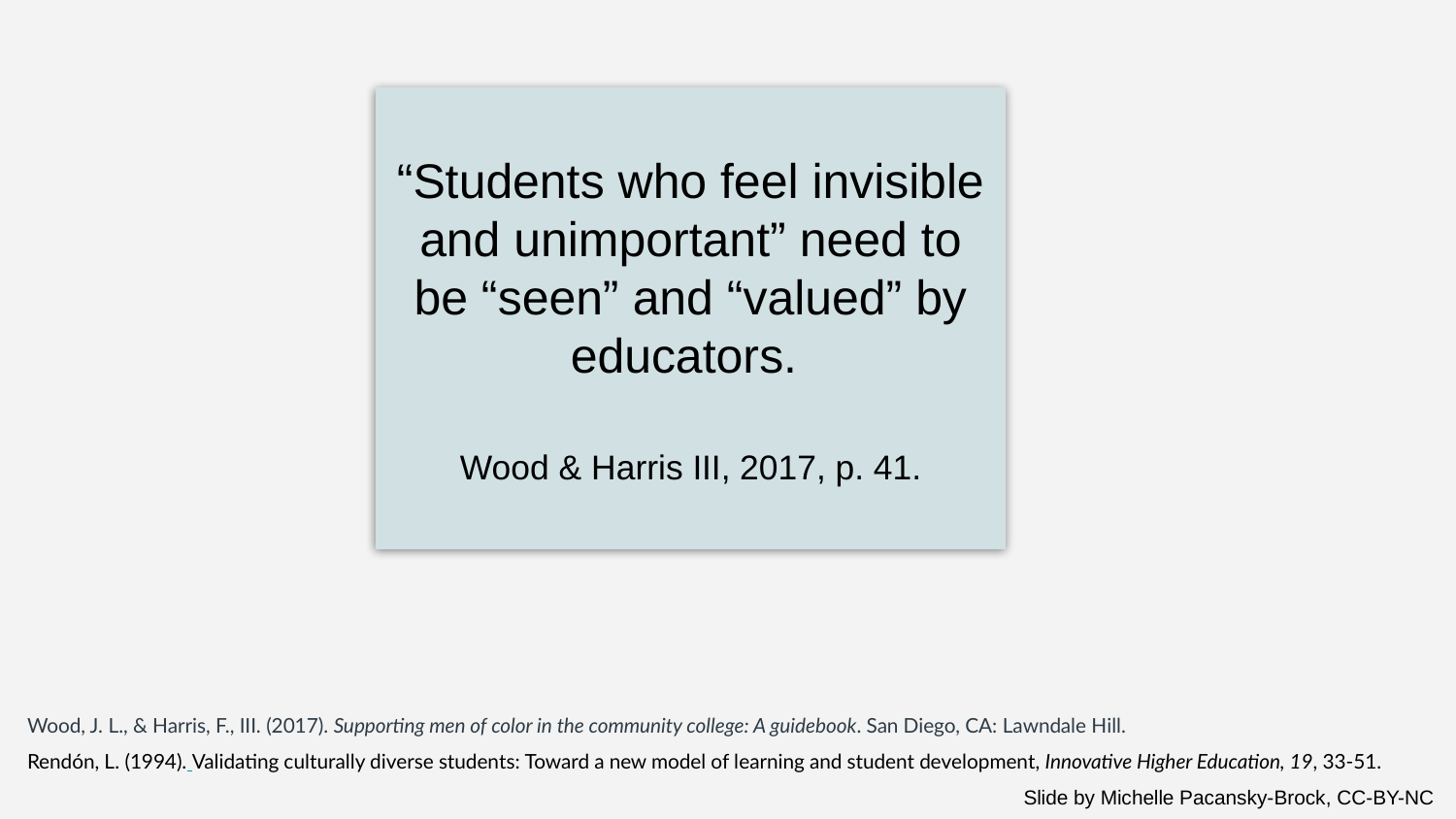

“Students who feel invisible and unimportant” need to be “seen” and “valued” by educators.

Wood & Harris III, 2017, p. 41.
Wood, J. L., & Harris, F., III. (2017). Supporting men of color in the community college: A guidebook. San Diego, CA: Lawndale Hill.
Rendón, L. (1994). Validating culturally diverse students: Toward a new model of learning and student development, Innovative Higher Education, 19, 33-51.

Slide by Michelle Pacansky-Brock, CC-BY-NC